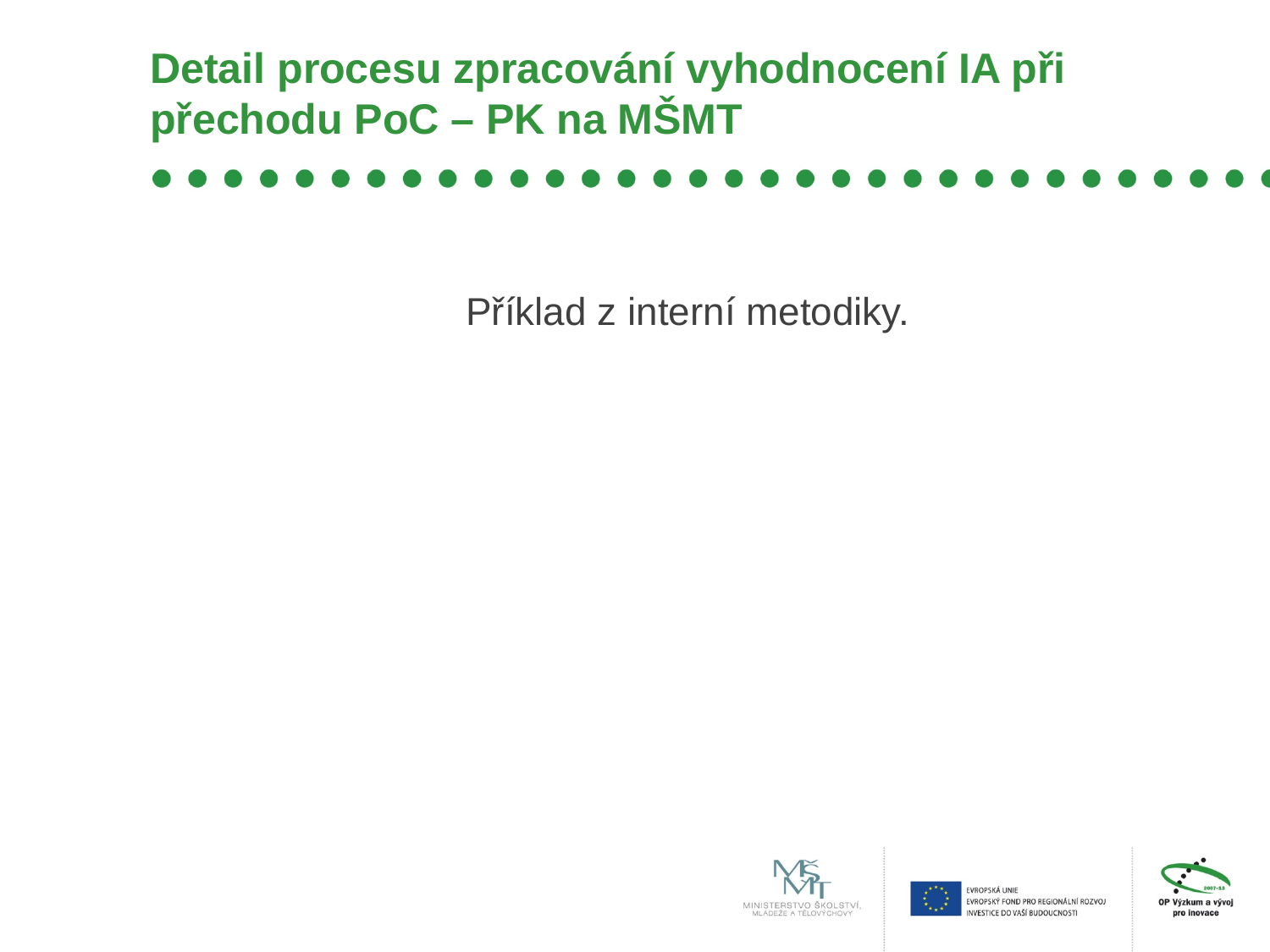

# Detail procesu zpracování vyhodnocení IA při přechodu PoC – PK na MŠMT

Příklad z interní metodiky.